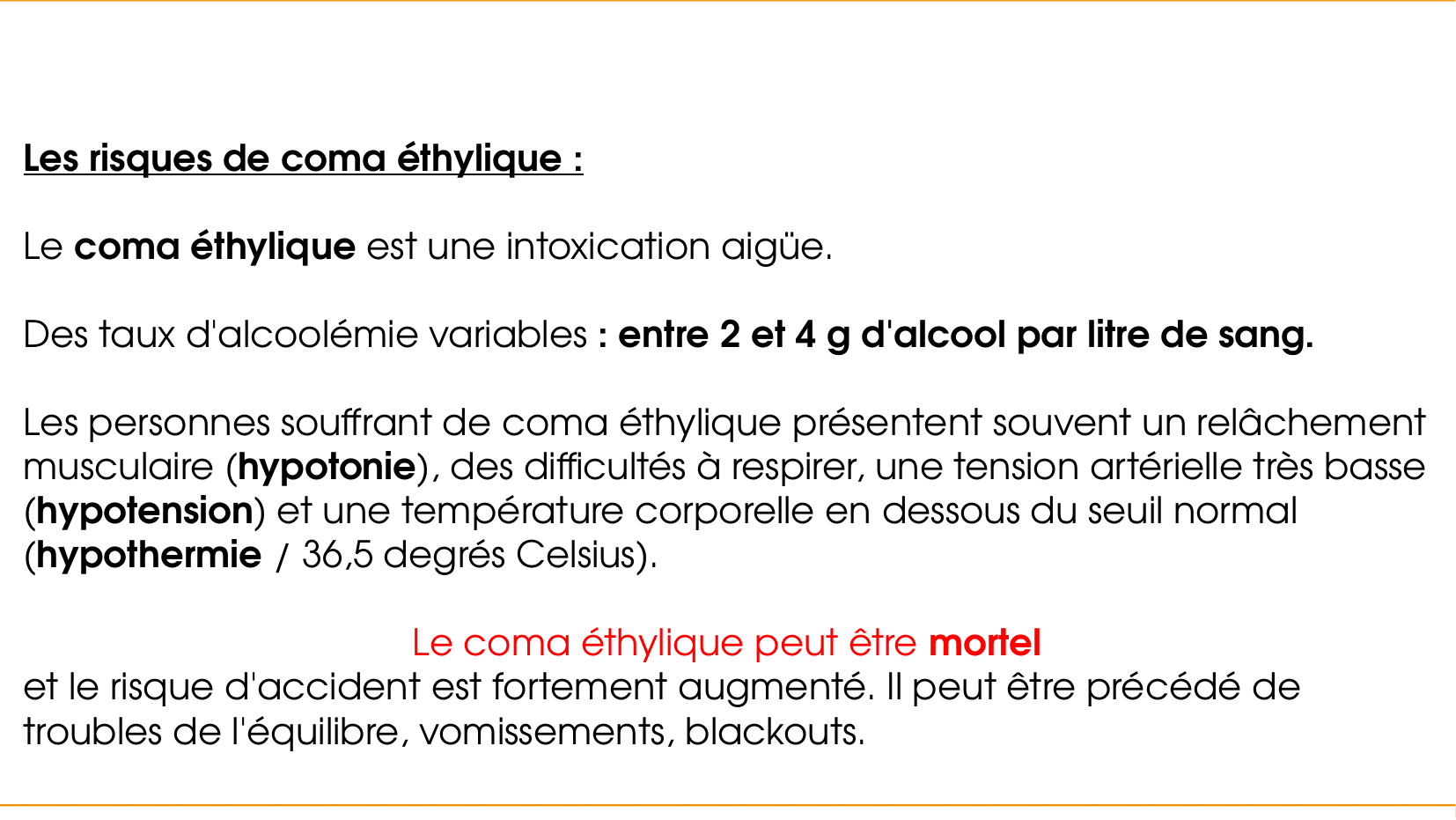

Les risques de coma éthylique :

Le coma éthylique est une intoxication aigüe.

Des taux d'alcoolémie variables : entre 2 et 4 g d'alcool par litre de sang.

Les personnes souffrant de coma éthylique présentent souvent un relâchement musculaire (hypotonie), des difficultés à respirer, une tension artérielle très basse (hypotension) et une température corporelle en dessous du seuil normal (hypothermie / 36,5 degrés Celsius).

Le coma éthylique peut être mortel
et le risque d'accident est fortement augmenté. Il peut être précédé de troubles de l'équilibre, vomissements, blackouts.